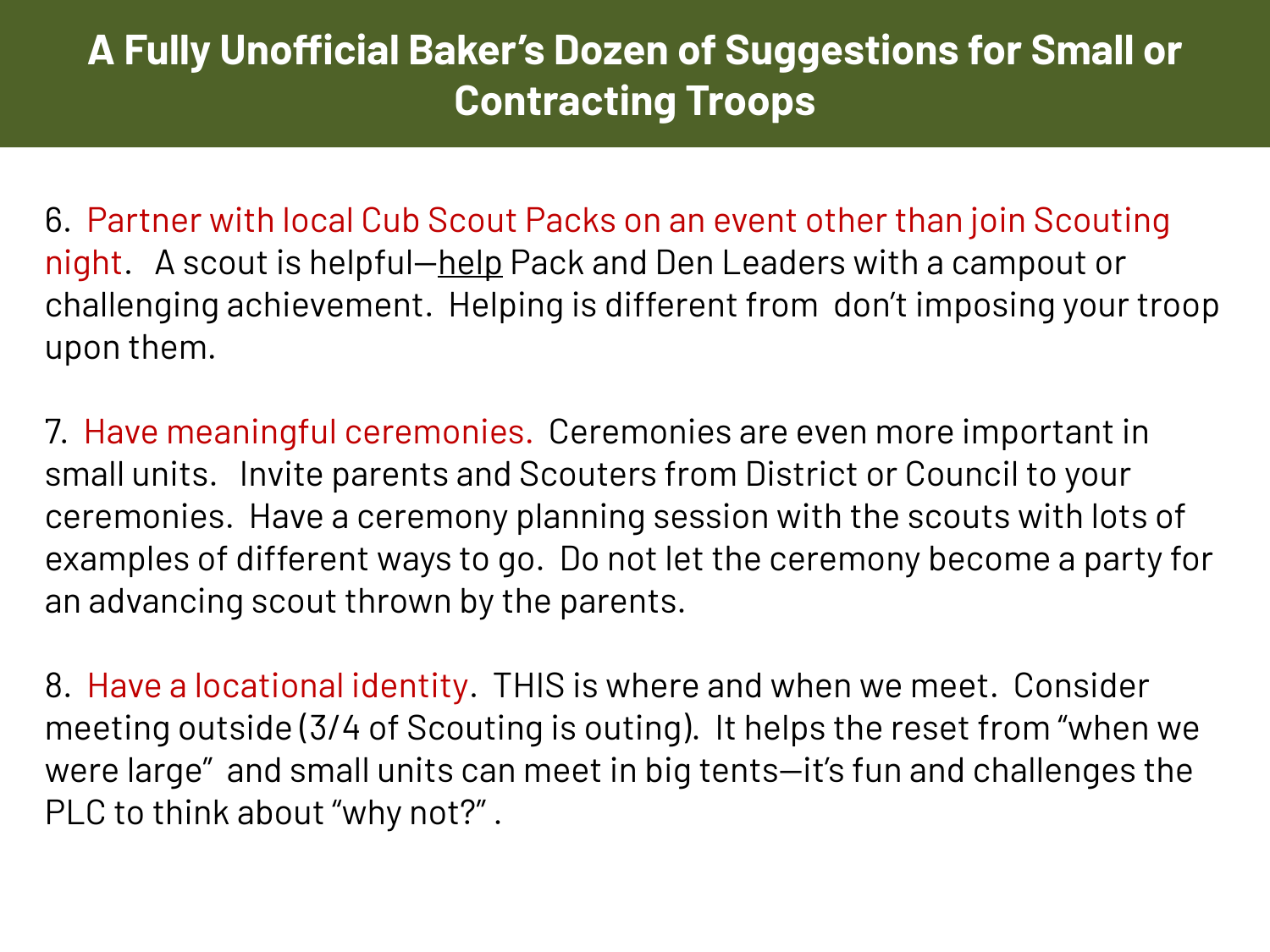

# A Fully Unofficial Baker’s Dozen of Suggestions for Small or Contracting Troops
6.  Partner with local Cub Scout Packs on an event other than join Scouting night.   A scout is helpful—help Pack and Den Leaders with a campout or challenging achievement.  Helping is different from  don’t imposing your troop upon them.
7.  Have meaningful ceremonies.  Ceremonies are even more important in small units.   Invite parents and Scouters from District or Council to your ceremonies.  Have a ceremony planning session with the scouts with lots of examples of different ways to go.  Do not let the ceremony become a party for an advancing scout thrown by the parents.
8.  Have a locational identity.  THIS is where and when we meet.  Consider meeting outside (3/4 of Scouting is outing).  It helps the reset from “when we were large”  and small units can meet in big tents—it’s fun and challenges the PLC to think about “why not?” .